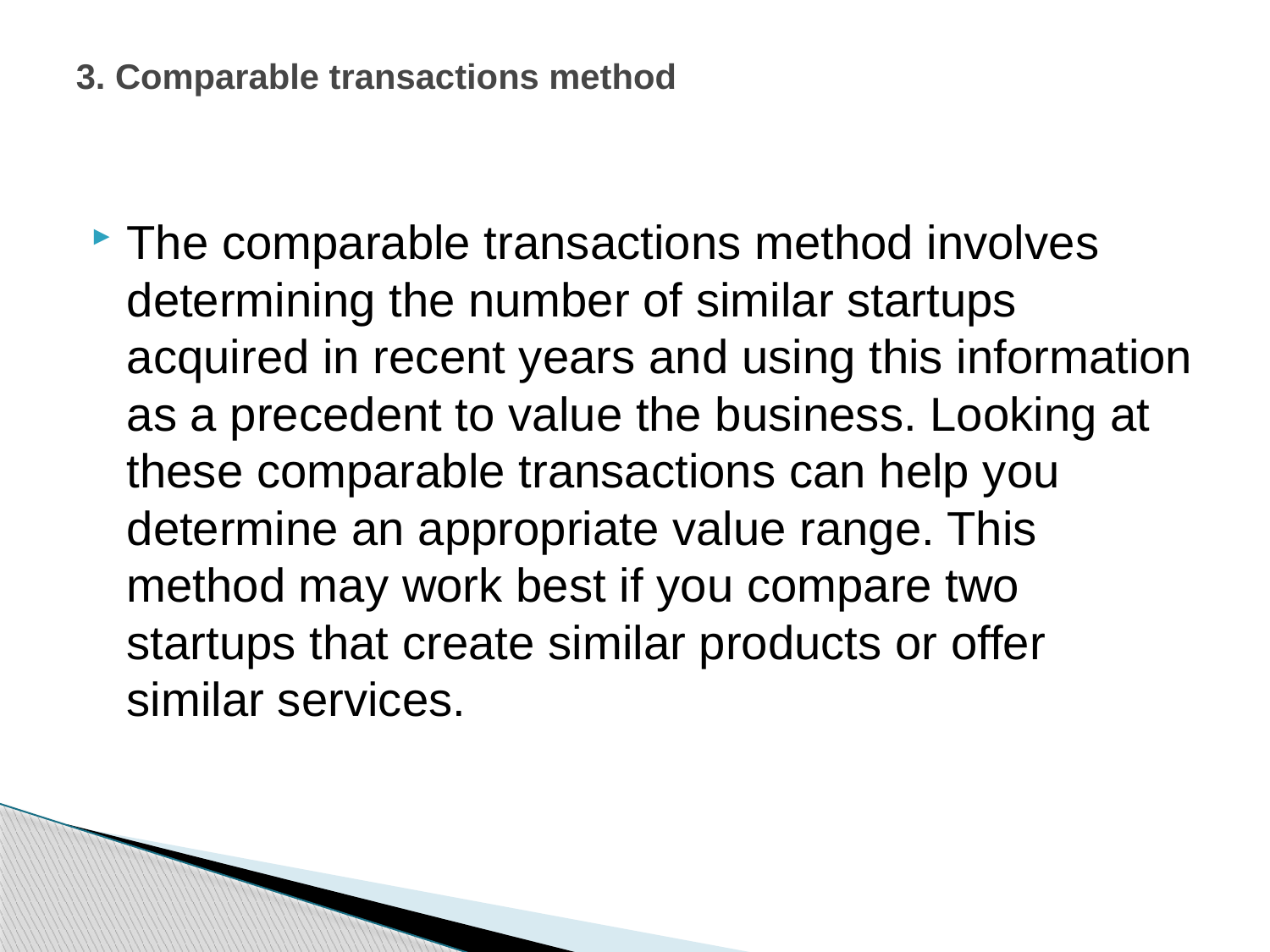

# 3. Comparable transactions method
The comparable transactions method involves determining the number of similar startups acquired in recent years and using this information as a precedent to value the business. Looking at these comparable transactions can help you determine an appropriate value range. This method may work best if you compare two startups that create similar products or offer similar services.